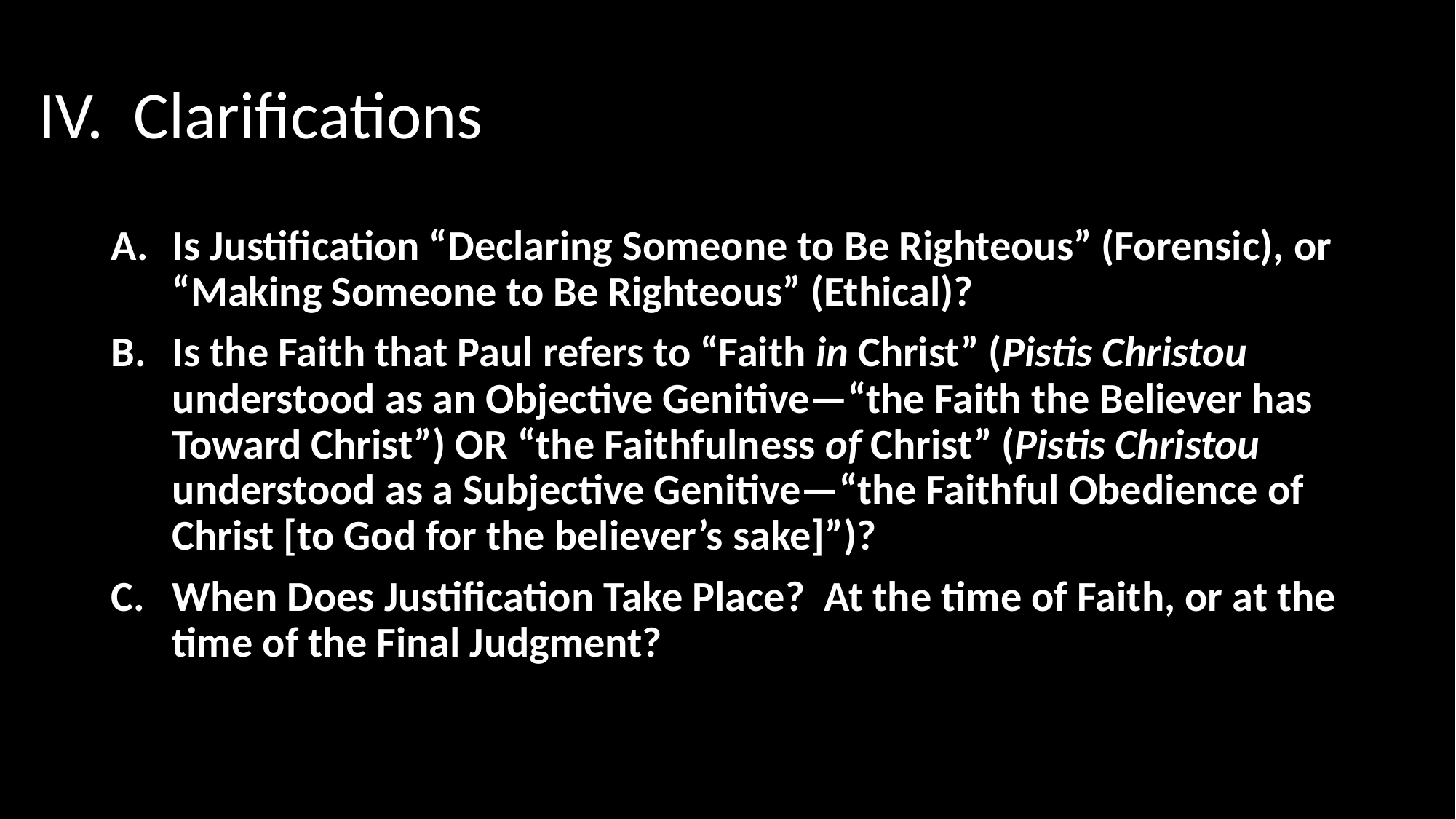

# IV.  Clarifications
Is Justification “Declaring Someone to Be Righteous” (Forensic), or “Making Someone to Be Righteous” (Ethical)?
Is the Faith that Paul refers to “Faith in Christ” (Pistis Christou understood as an Objective Genitive—“the Faith the Believer has Toward Christ”) OR “the Faithfulness of Christ” (Pistis Christou understood as a Subjective Genitive—“the Faithful Obedience of Christ [to God for the believer’s sake]”)?
When Does Justification Take Place?  At the time of Faith, or at the time of the Final Judgment?